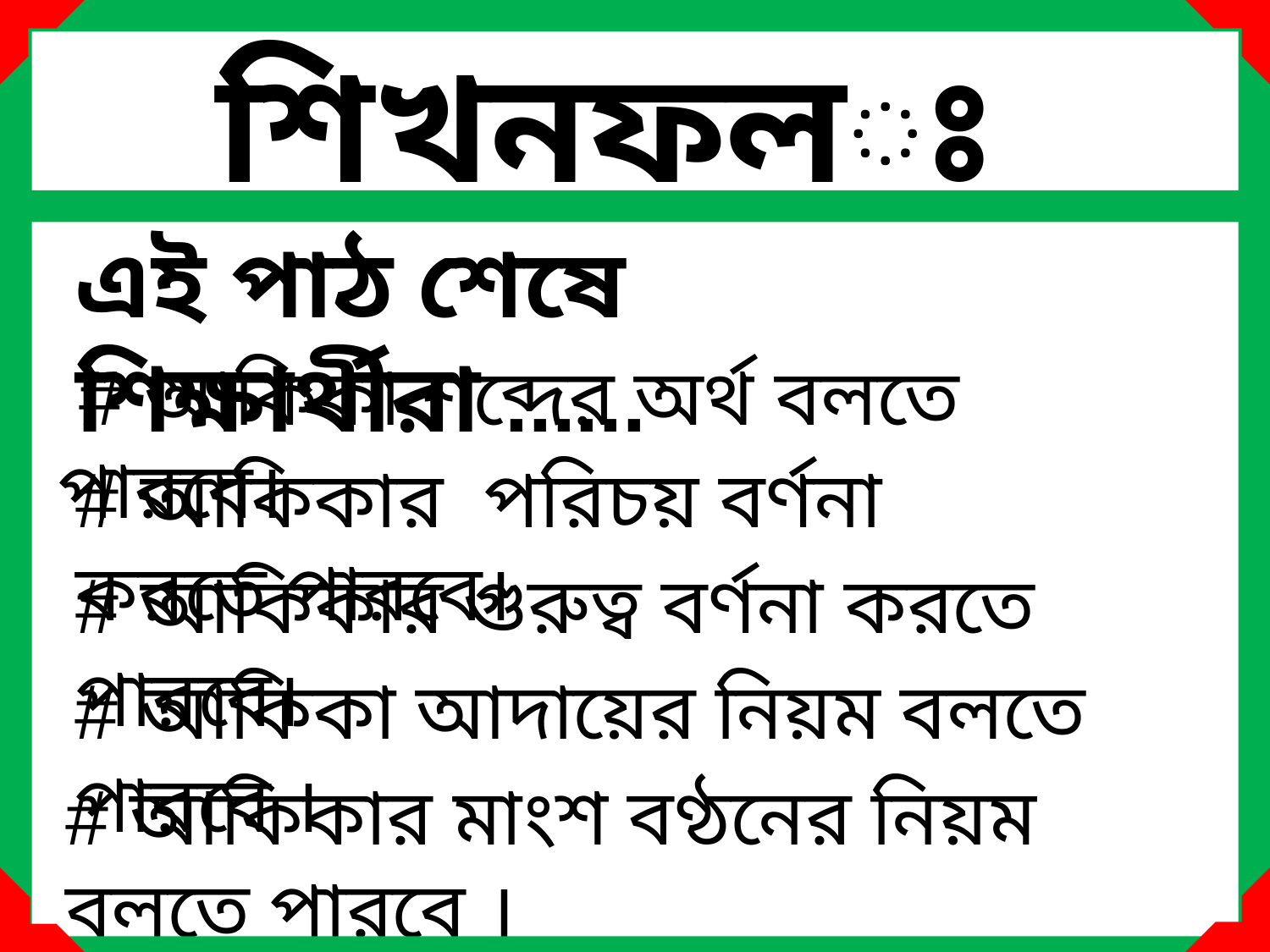

শিখনফলঃ
এই পাঠ শেষে শিক্ষার্থীরা ......
 # আকিকা শব্দের অর্থ বলতে পারবে।
# আকিকার  পরিচয় বর্ণনা করতে পারবে।
# আকিকার গুরুত্ব বর্ণনা করতে পারবে।
# আকিকা আদায়ের নিয়ম বলতে পারবে ।
# আকিকার মাংশ বণ্ঠনের নিয়ম বলতে পারবে ।